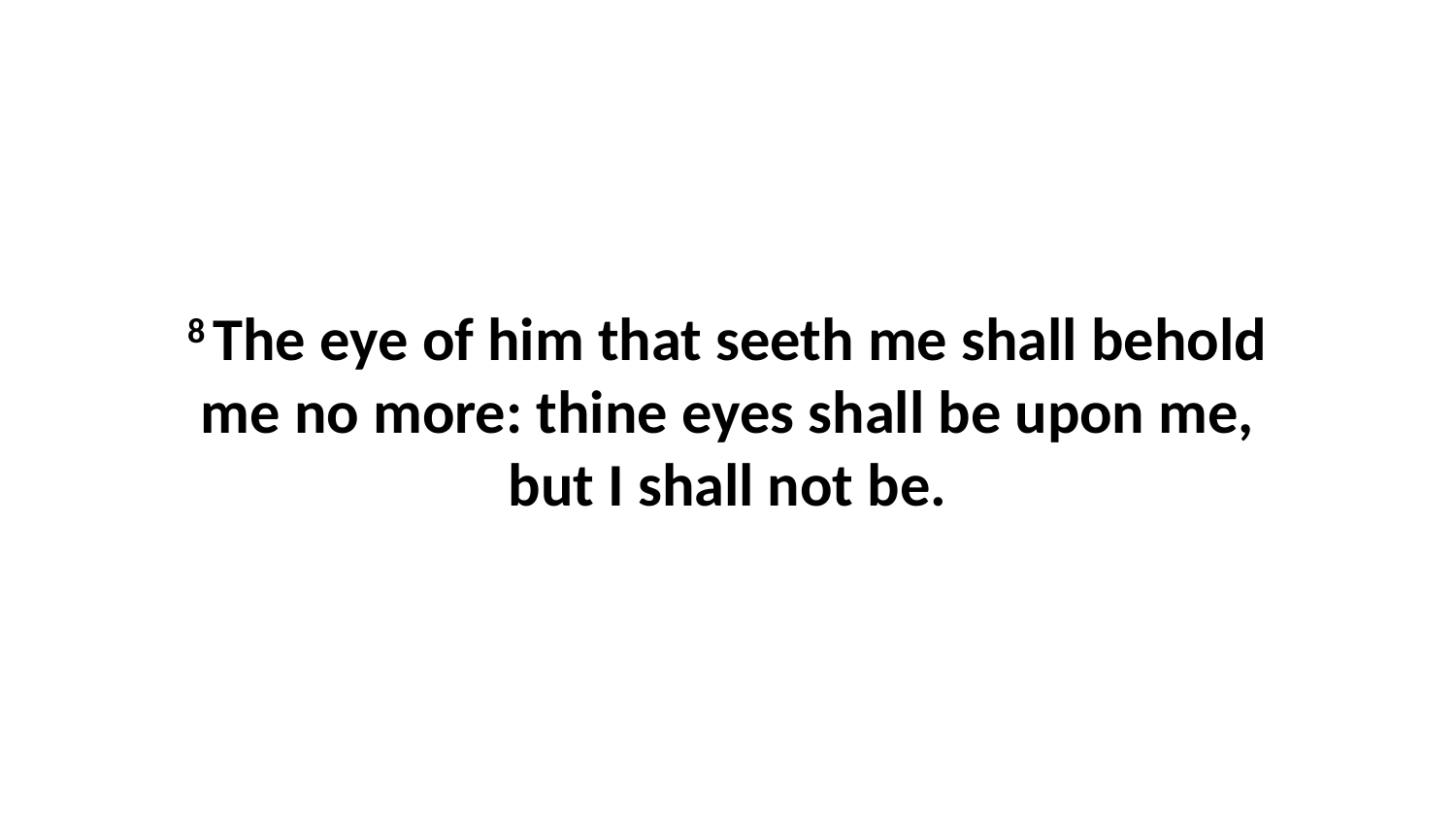

8 The eye of him that seeth me shall behold me no more: thine eyes shall be upon me, but I shall not be.